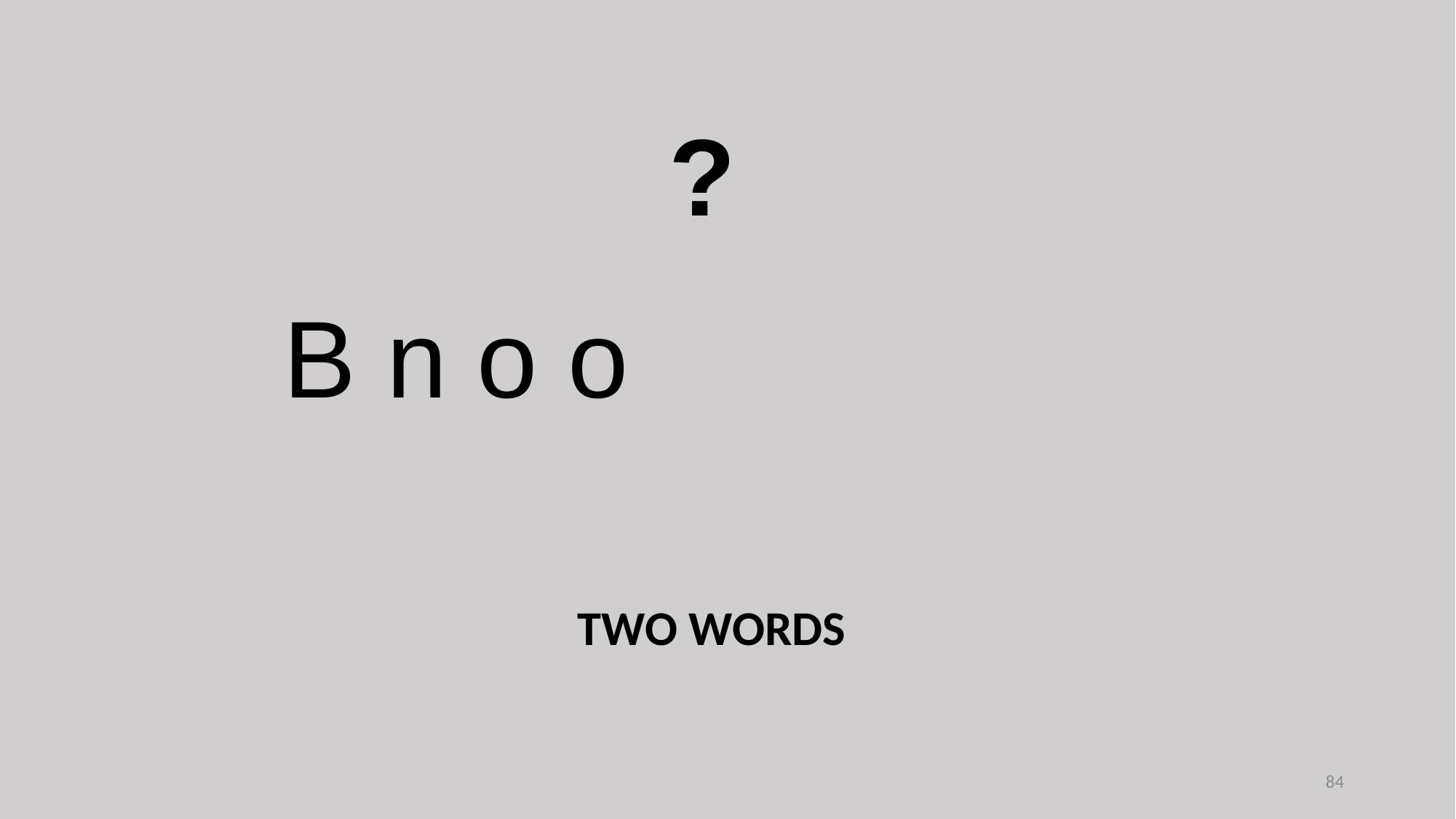

?
B n o o
TWO WORDS
84